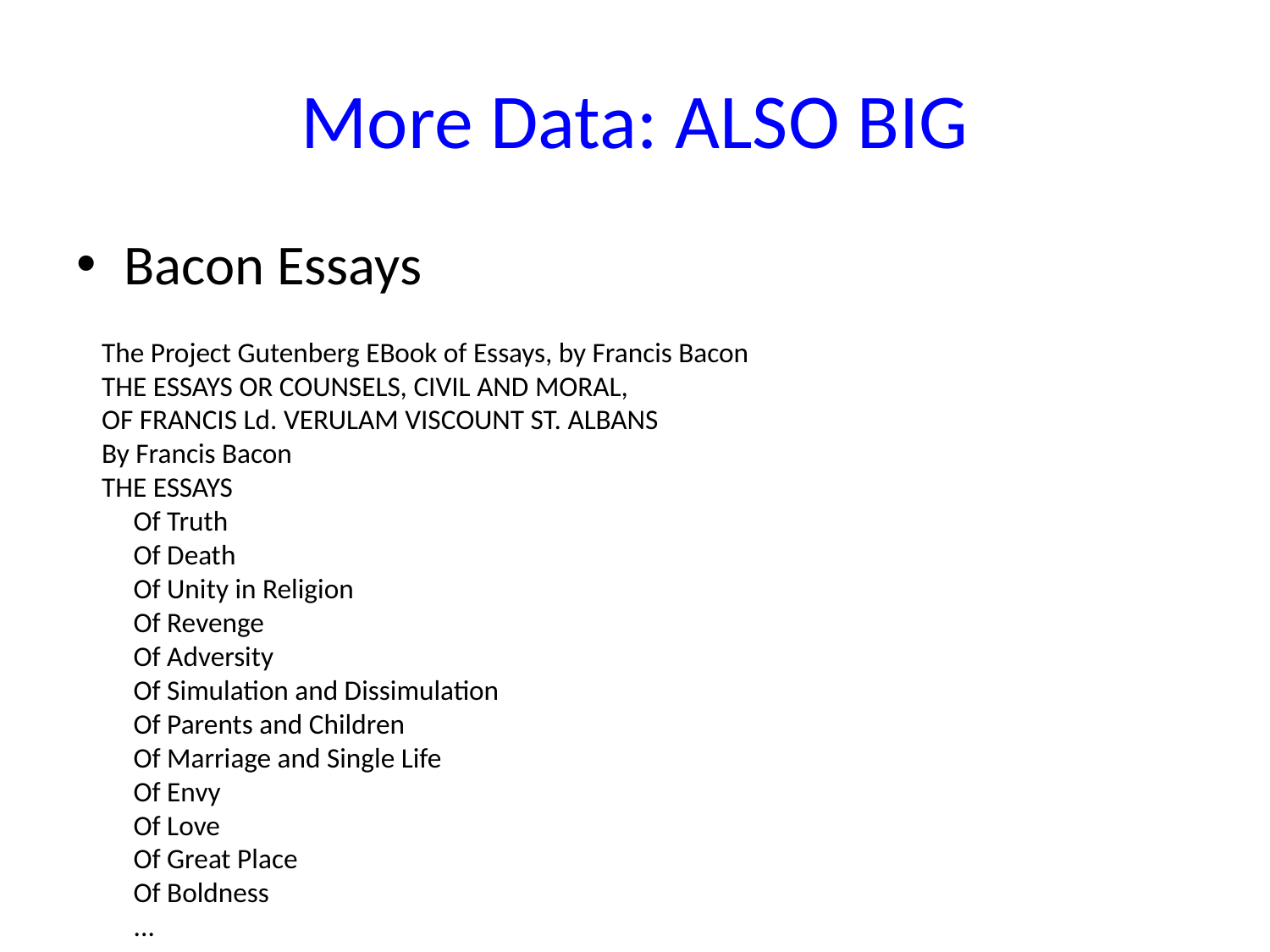

# More Data: ALSO BIG
Bacon Essays
The Project Gutenberg EBook of Essays, by Francis Bacon
THE ESSAYS OR COUNSELS, CIVIL AND MORAL,
OF FRANCIS Ld. VERULAM VISCOUNT ST. ALBANS
By Francis Bacon
THE ESSAYS
     Of Truth
     Of Death
     Of Unity in Religion
     Of Revenge
     Of Adversity
     Of Simulation and Dissimulation
     Of Parents and Children
     Of Marriage and Single Life
     Of Envy
     Of Love
     Of Great Place
     Of Boldness
     ...